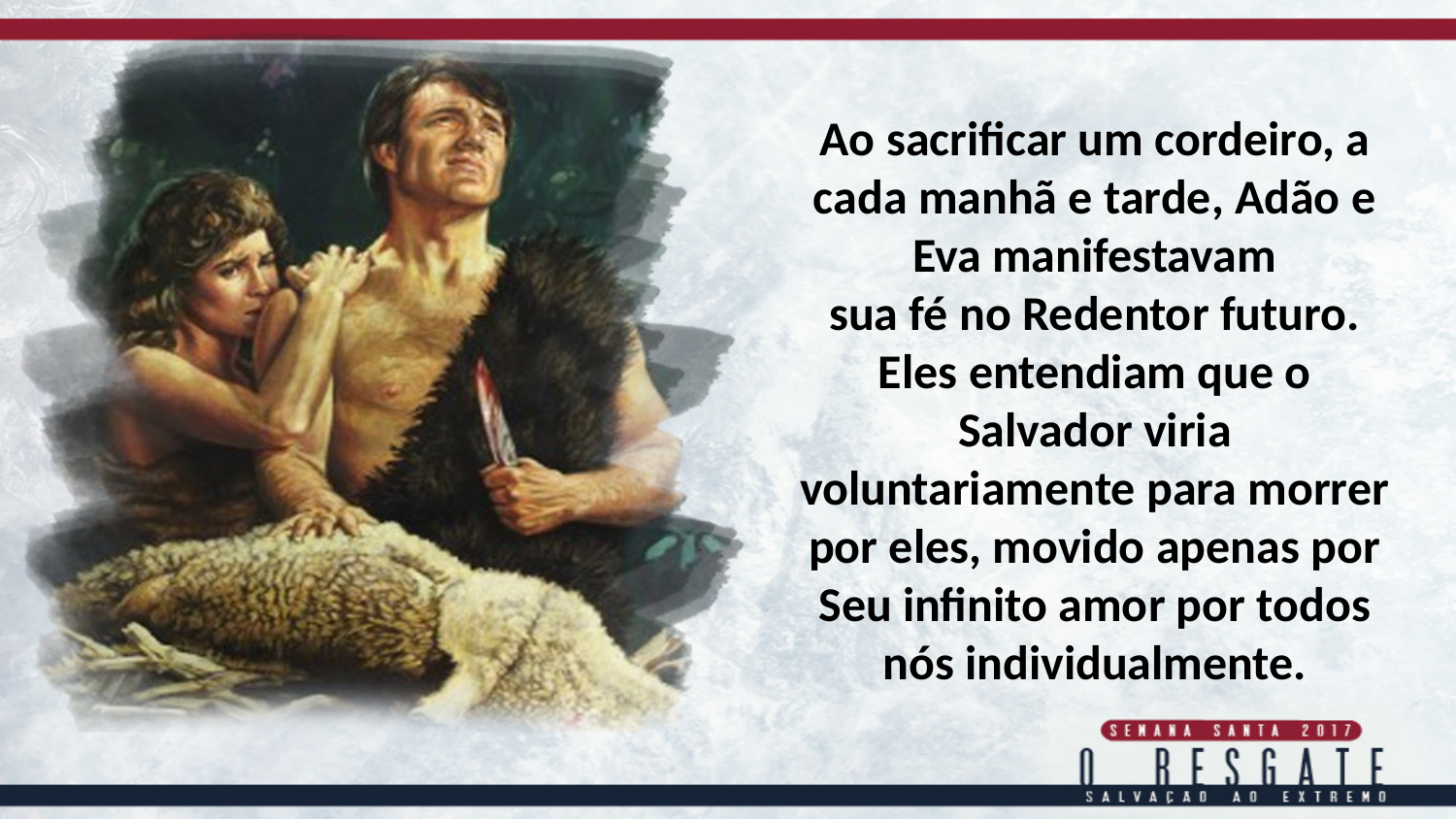

Ao sacrificar um cordeiro, a cada manhã e tarde, Adão e Eva manifestavam
sua fé no Redentor futuro. Eles entendiam que o Salvador viria voluntariamente para morrer por eles, movido apenas por Seu infinito amor por todos nós individualmente.